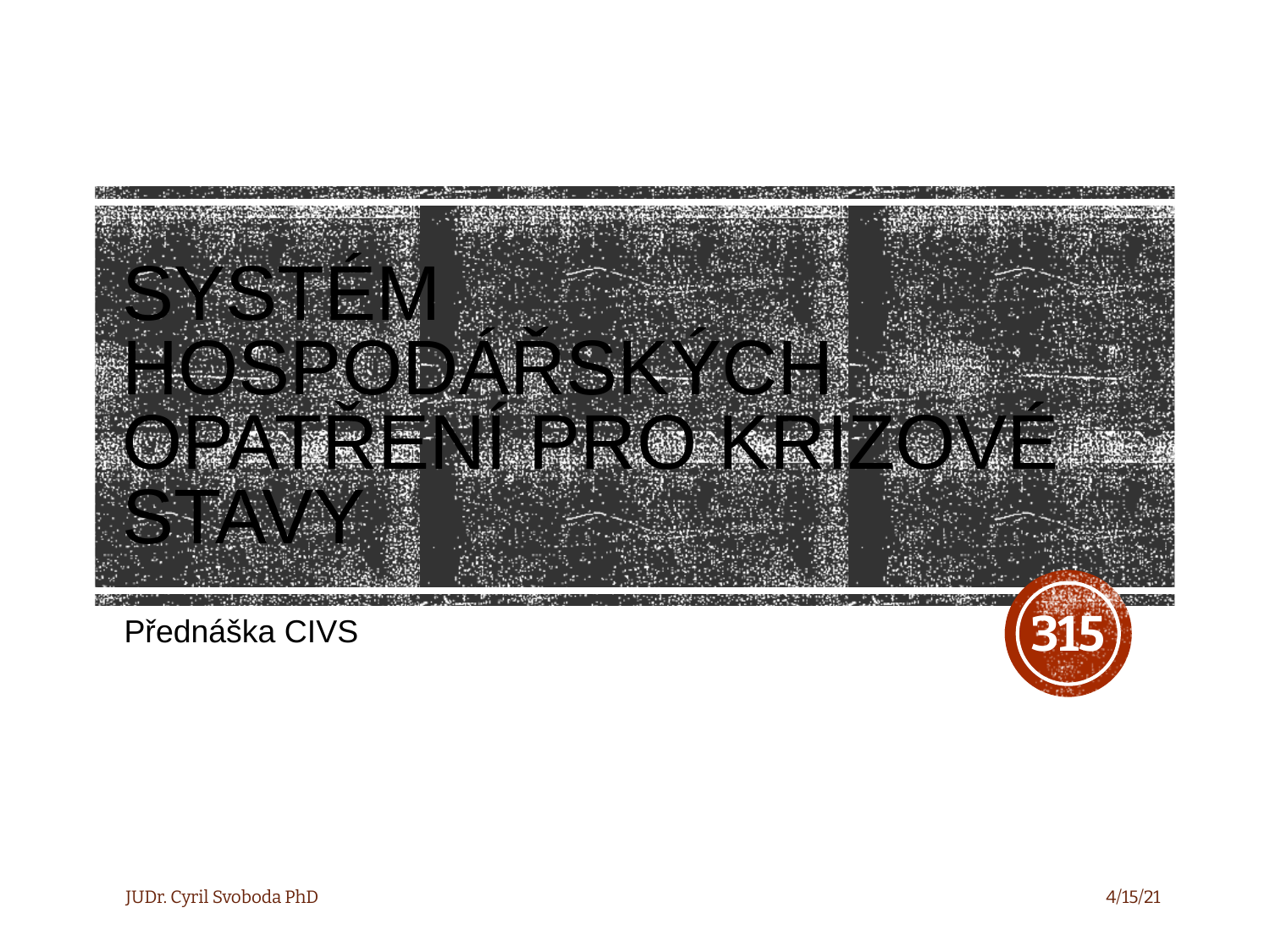

# Systém  hospodářských opatření pro krizové stavy
315
Přednáška CIVS
JUDr. Cyril Svoboda PhD
4/15/21